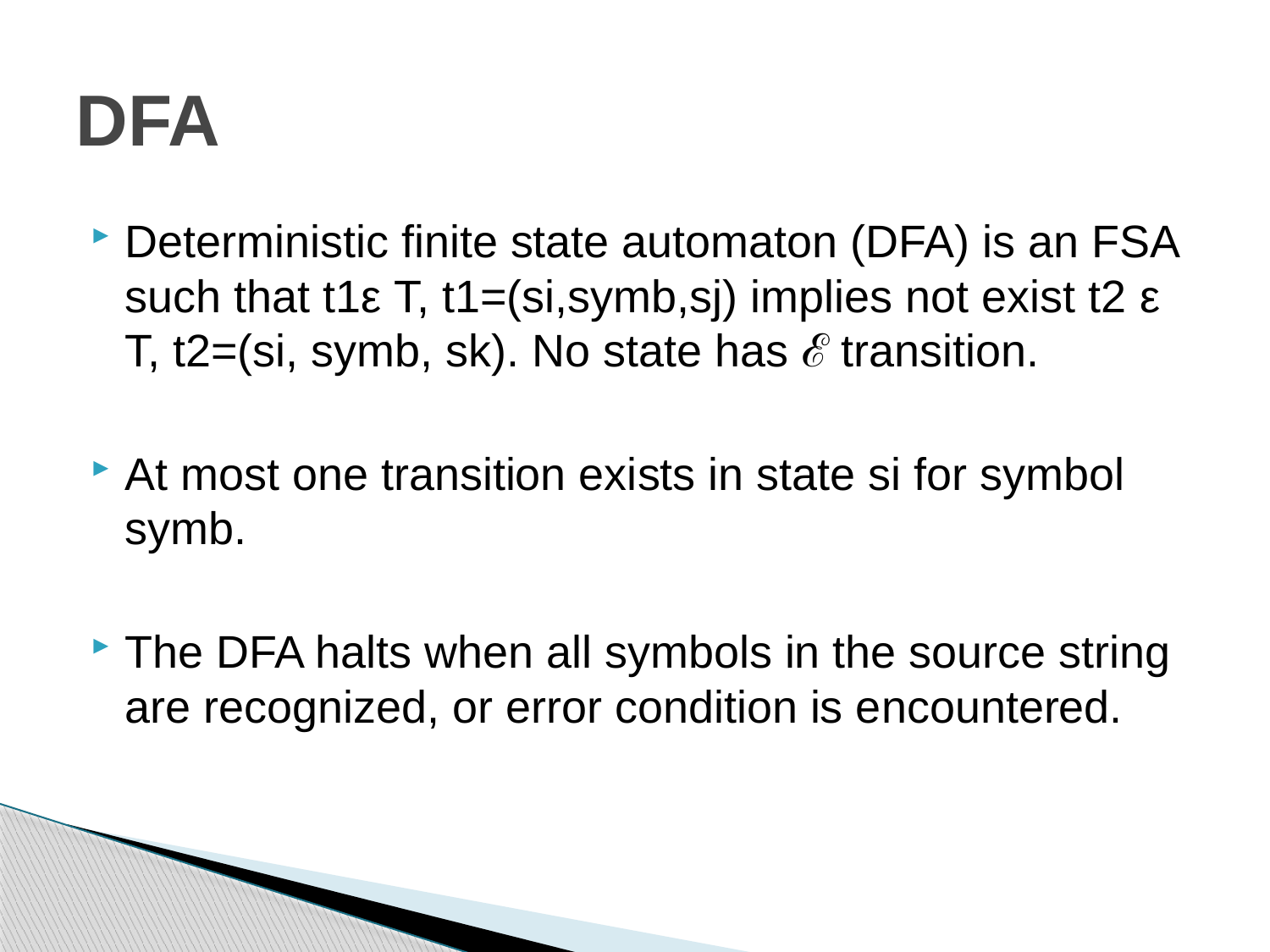

# DFA
Deterministic finite state automaton (DFA) is an FSA such that t1ε T, t1=(si,symb,sj) implies not exist t2 ε T, t2=(si, symb, sk). No state has ℰ transition.

At most one transition exists in state si for symbol symb.

The DFA halts when all symbols in the source string are recognized, or error condition is encountered.